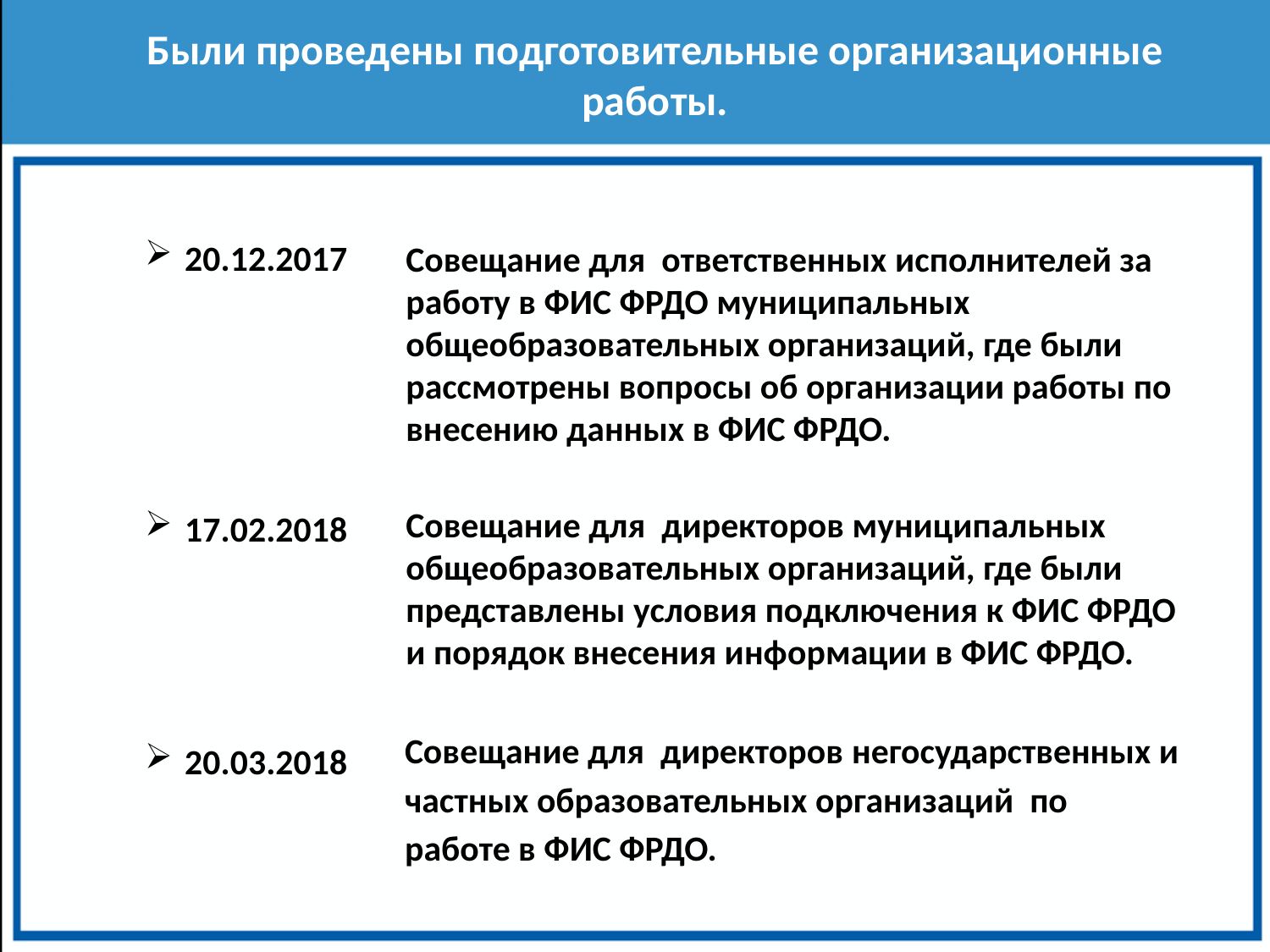

Были проведены подготовительные организационные работы.

20.12.2017

17.02.2018

20.03.2018

Совещание для  ответственных исполнителей за работу в ФИС ФРДО муниципальных общеобразовательных организаций, где были рассмотрены вопросы об организации работы по внесению данных в ФИС ФРДО.
Совещание для  директоров муниципальных общеобразовательных организаций, где были представлены условия подключения к ФИС ФРДО и порядок внесения информации в ФИС ФРДО.
Совещание для  директоров негосударственных и частных образовательных организаций  по работе в ФИС ФРДО.